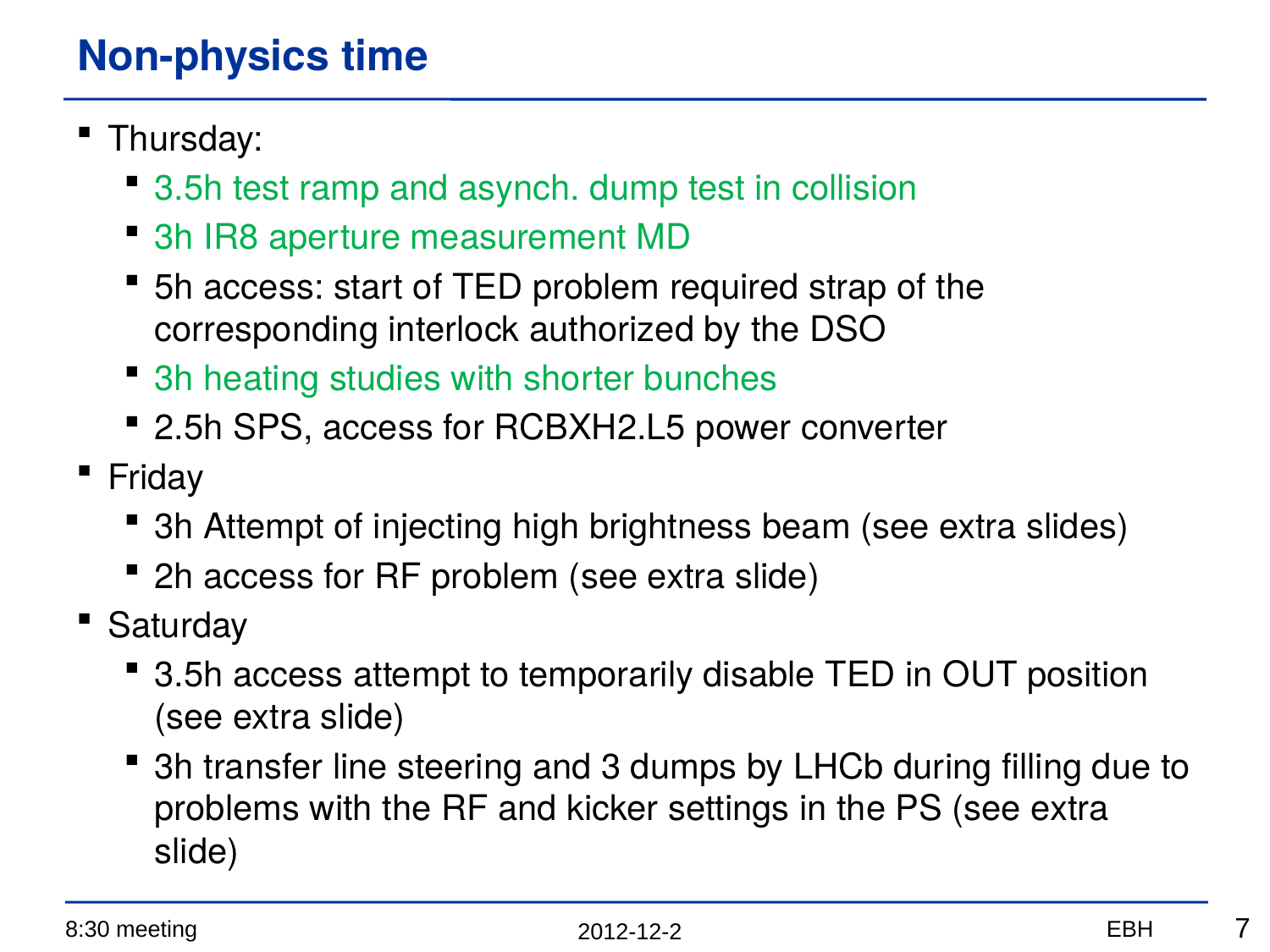

# Non-physics time
Thursday:
3.5h test ramp and asynch. dump test in collision
3h IR8 aperture measurement MD
5h access: start of TED problem required strap of the corresponding interlock authorized by the DSO
3h heating studies with shorter bunches
2.5h SPS, access for RCBXH2.L5 power converter
Friday
3h Attempt of injecting high brightness beam (see extra slides)
2h access for RF problem (see extra slide)
Saturday
3.5h access attempt to temporarily disable TED in OUT position (see extra slide)
3h transfer line steering and 3 dumps by LHCb during filling due to problems with the RF and kicker settings in the PS (see extra slide)